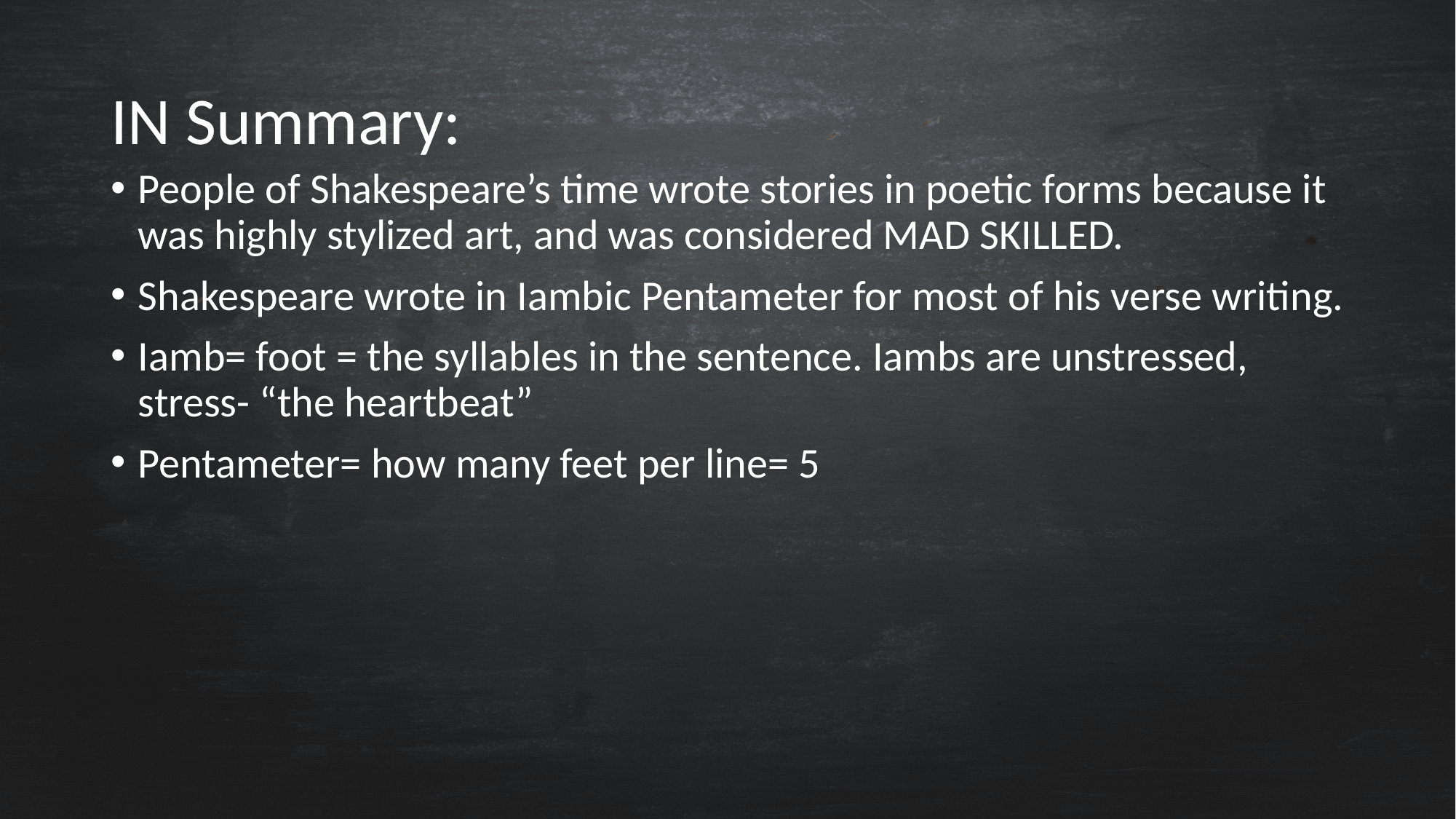

# IN Summary:
People of Shakespeare’s time wrote stories in poetic forms because it was highly stylized art, and was considered MAD SKILLED.
Shakespeare wrote in Iambic Pentameter for most of his verse writing.
Iamb= foot = the syllables in the sentence. Iambs are unstressed, stress- “the heartbeat”
Pentameter= how many feet per line= 5